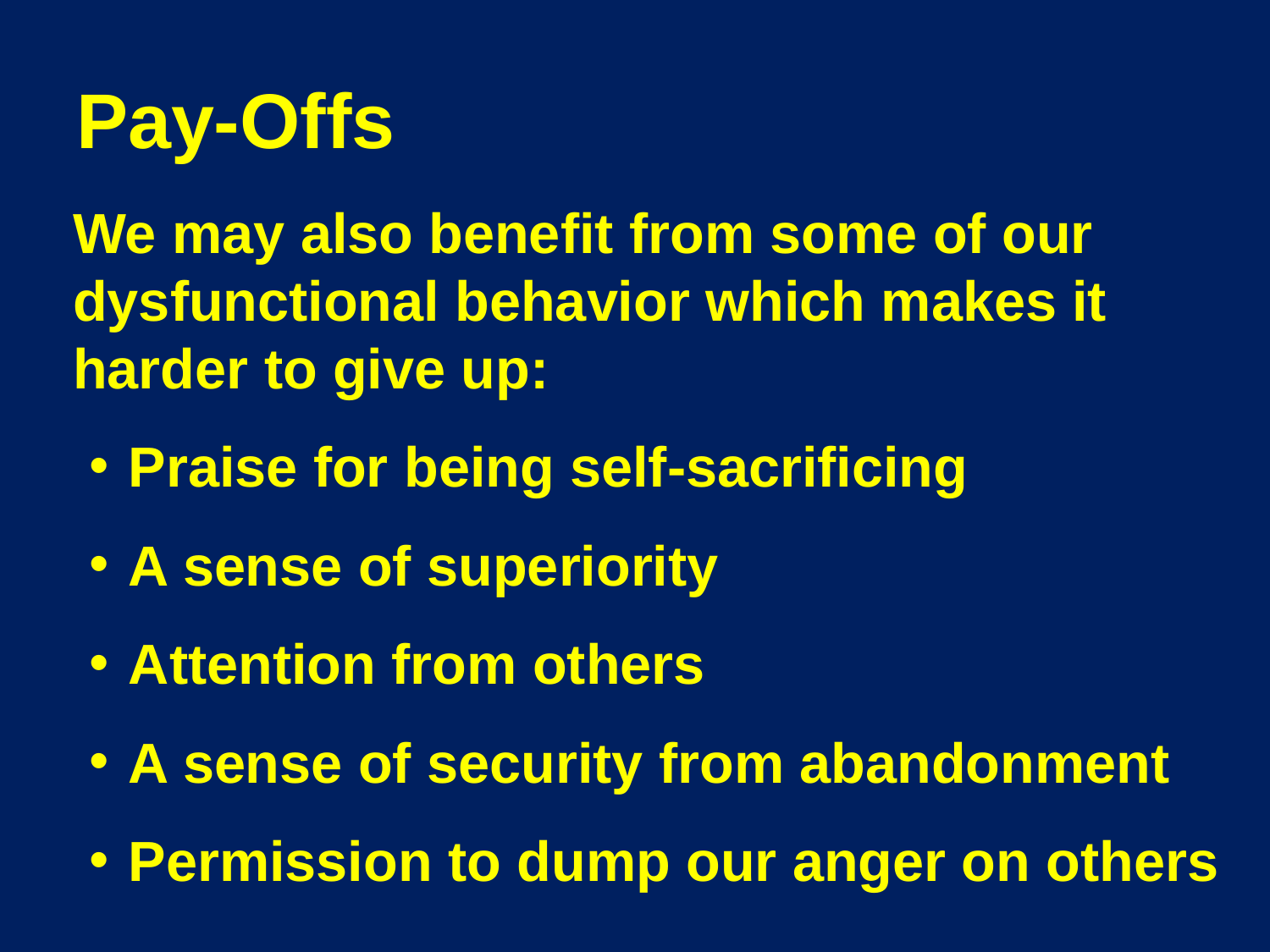

# Pay-Offs
	We may also benefit from some of our dysfunctional behavior which makes it harder to give up:

Praise for being self-sacrificing

A sense of superiority

Attention from others

A sense of security from abandonment

Permission to dump our anger on others